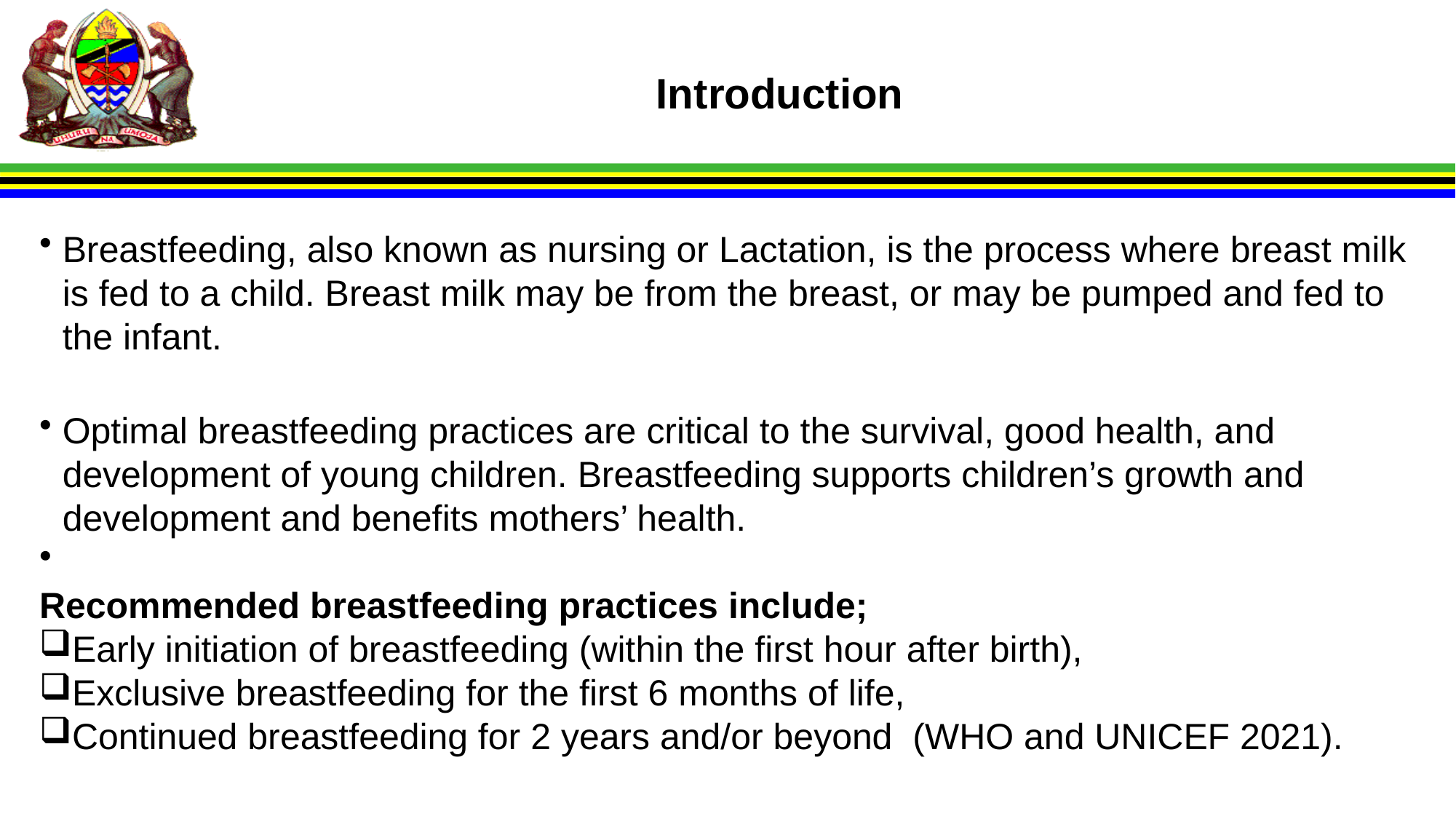

# Introduction
Breastfeeding, also known as nursing or Lactation, is the process where breast milk is fed to a child. Breast milk may be from the breast, or may be pumped and fed to the infant.

Optimal breastfeeding practices are critical to the survival, good health, and development of young children. Breastfeeding supports children’s growth and development and benefits mothers’ health.

Recommended breastfeeding practices include;
Early initiation of breastfeeding (within the first hour after birth),
Exclusive breastfeeding for the first 6 months of life,
Continued breastfeeding for 2 years and/or beyond  (WHO and UNICEF 2021).